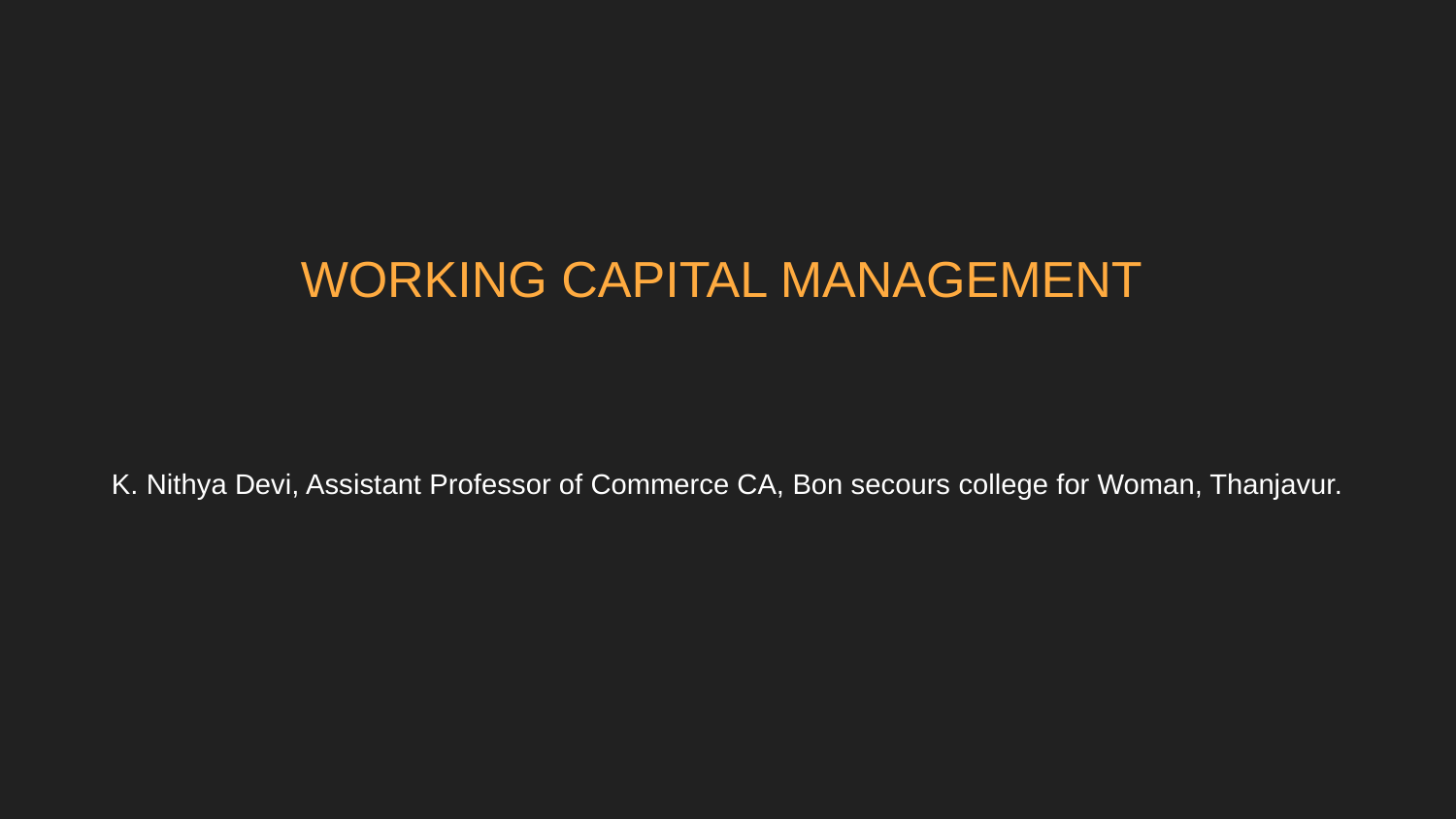

# WORKING CAPITAL MANAGEMENT
K. Nithya Devi, Assistant Professor of Commerce CA, Bon secours college for Woman, Thanjavur.